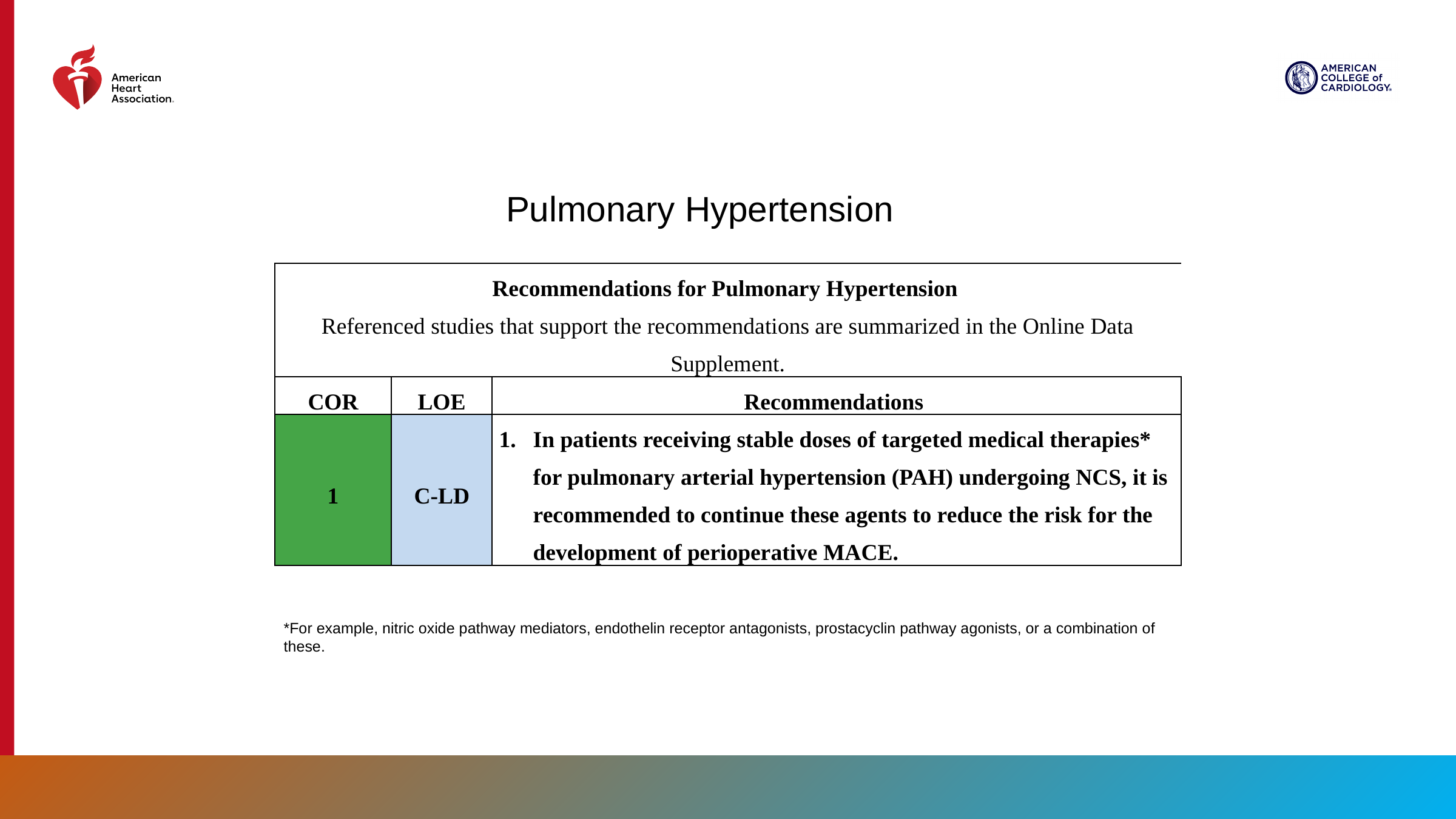

Pulmonary Hypertension
| Recommendations for Pulmonary Hypertension Referenced studies that support the recommendations are summarized in the Online Data Supplement. |  |  |
| --- | --- | --- |
| COR | LOE | Recommendations |
| 1 | C-LD | In patients receiving stable doses of targeted medical therapies\* for pulmonary arterial hypertension (PAH) undergoing NCS, it is recommended to continue these agents to reduce the risk for the development of perioperative MACE. |
*For example, nitric oxide pathway mediators, endothelin receptor antagonists, prostacyclin pathway agonists, or a combination of these.